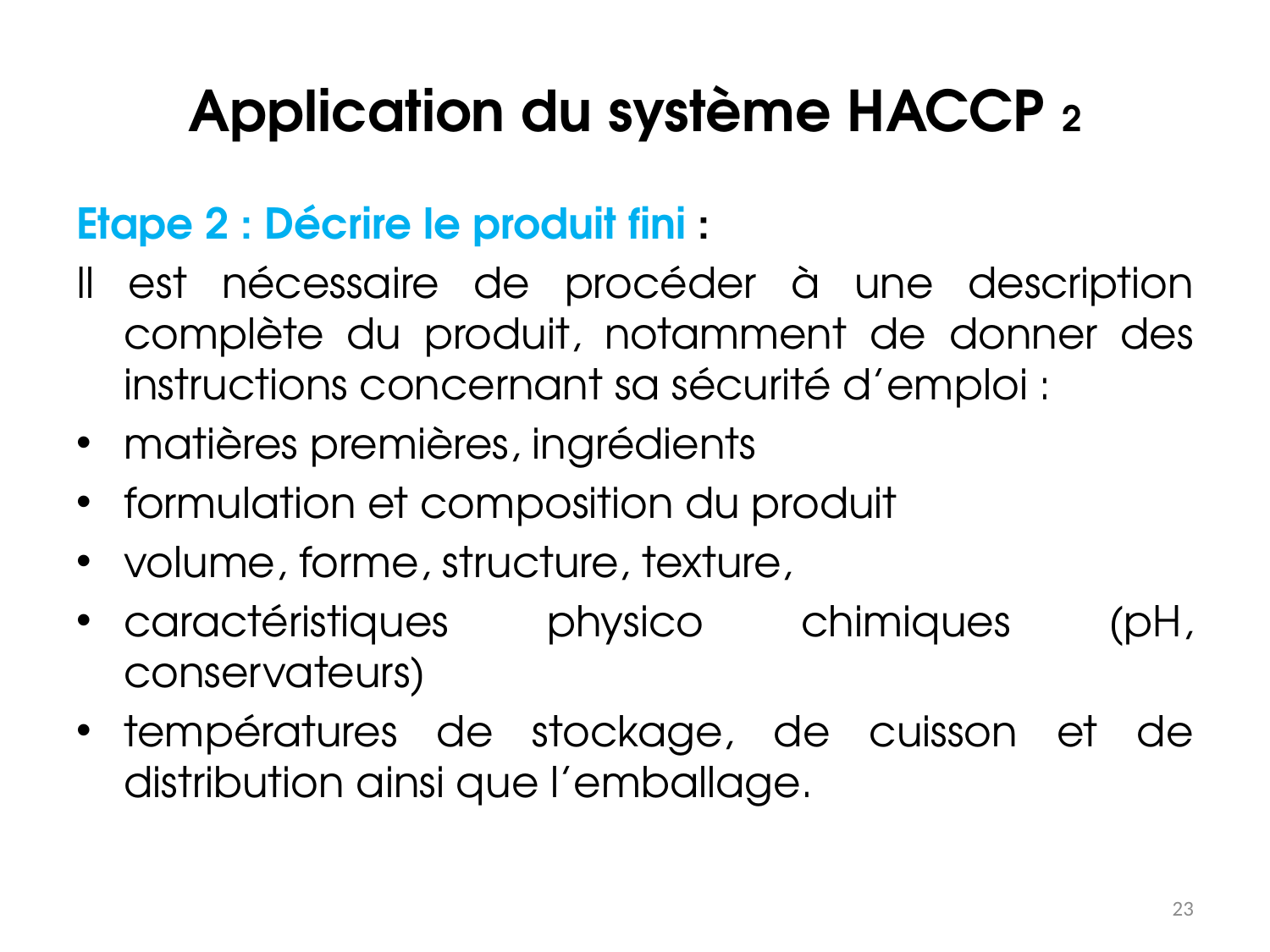

# Application du système HACCP 2
Etape 2 : Décrire le produit fini :
Il est nécessaire de procéder à une description complète du produit, notamment de donner des instructions concernant sa sécurité d’emploi :
matières premières, ingrédients
formulation et composition du produit
volume, forme, structure, texture,
caractéristiques physico chimiques (pH, conservateurs)
températures de stockage, de cuisson et de distribution ainsi que l’emballage.

23